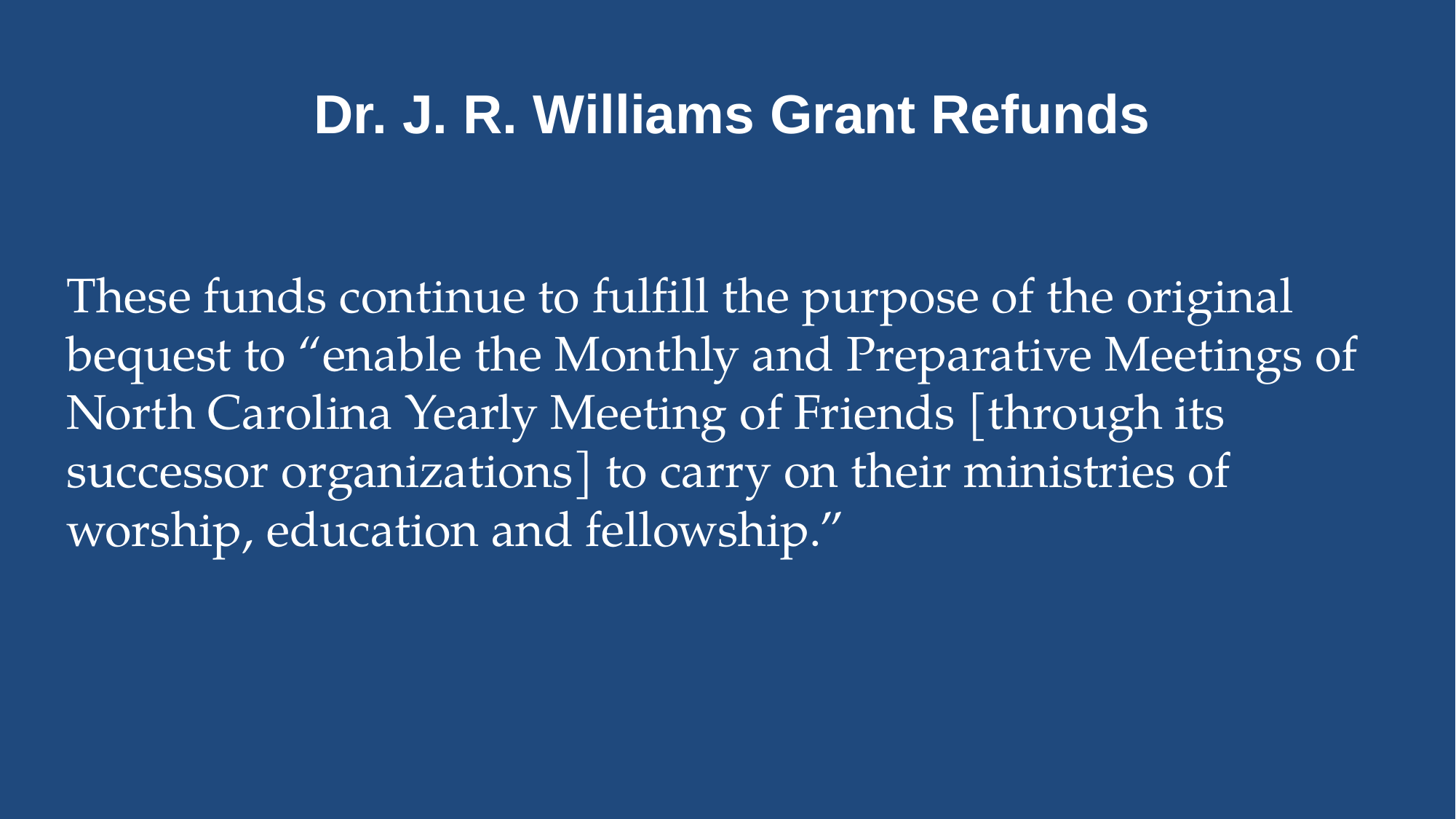

# Dr. J. R. Williams Grant Refunds
These funds continue to fulfill the purpose of the original bequest to “enable the Monthly and Preparative Meetings of North Carolina Yearly Meeting of Friends [through its successor organizations] to carry on their ministries of worship, education and fellowship.”